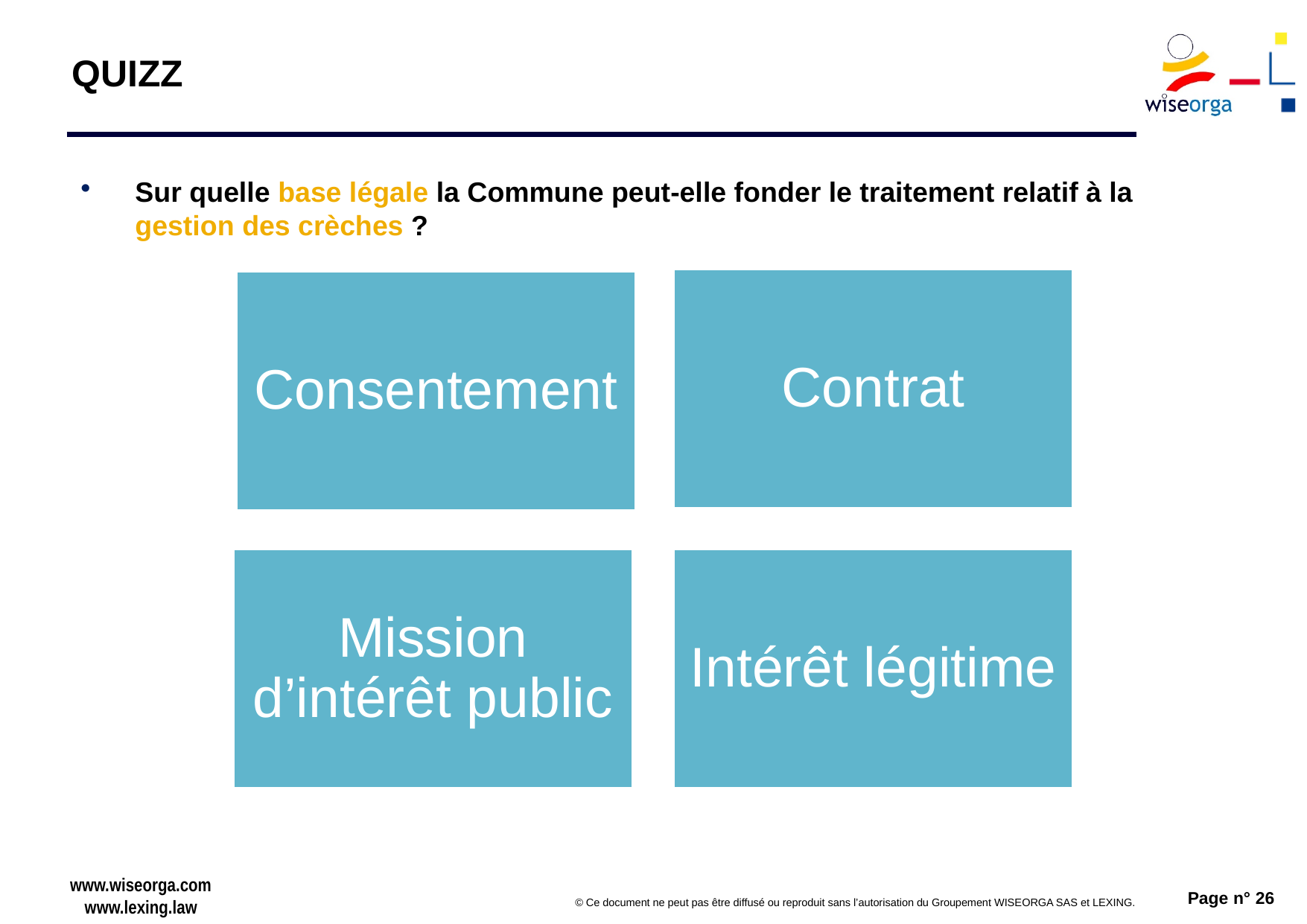

# QUIZZ
Sur quelle base légale la Commune peut-elle fonder le traitement relatif à la gestion des crèches ?
Consentement
Contrat
Mission d’intérêt public
Intérêt légitime